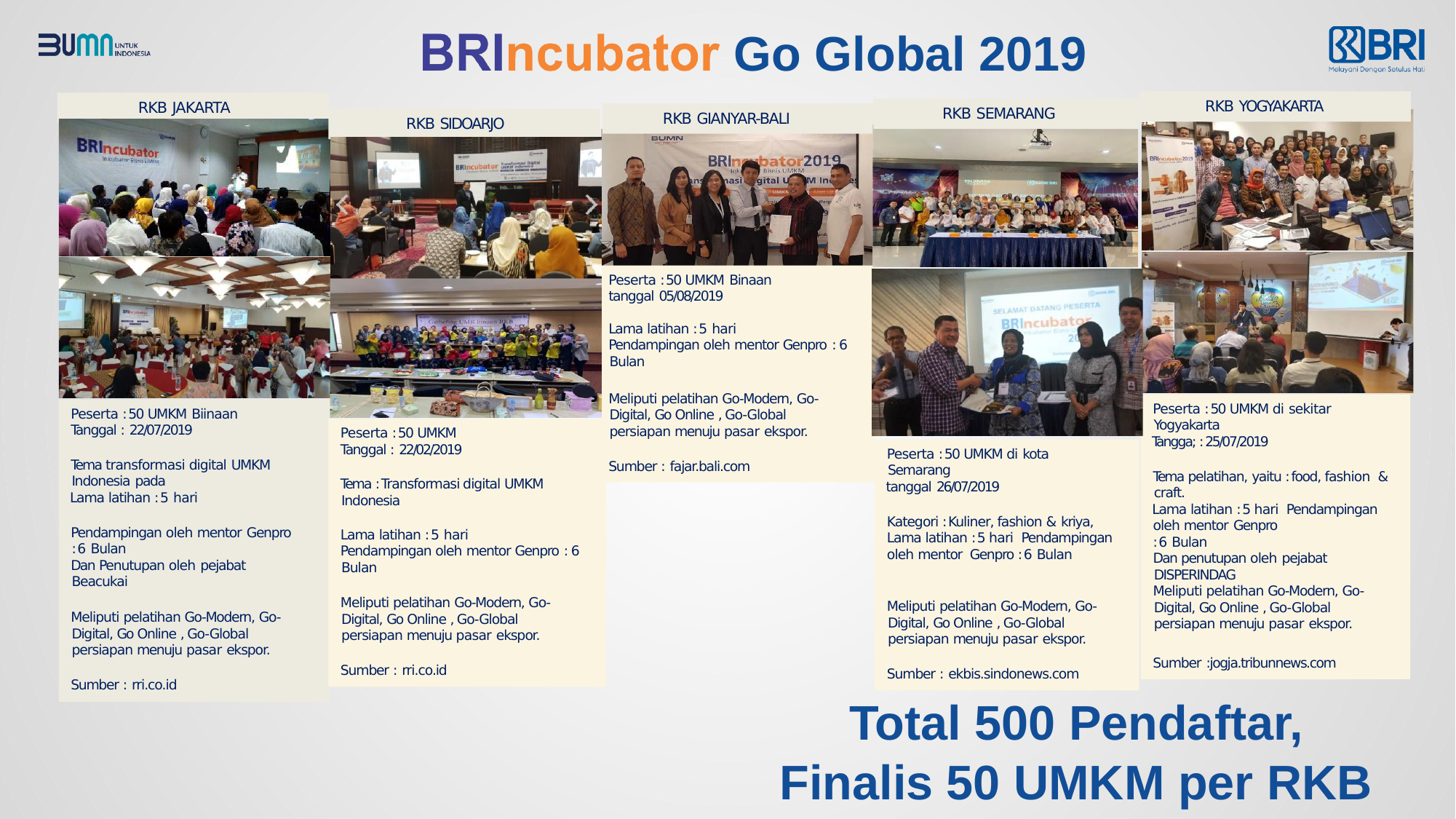

# Go Global 2019

RKB YOGYAKARTA
RKB JAKARTA

RKB SEMARANG

RKB GIANYAR-BALI

RKB SIDOARJO

Peserta : 50 UMKM Binaan  tanggal 05/08/2019

Lama latihan : 5 hari
Pendampingan oleh mentor Genpro :  6 Bulan
Meliputi pelatihan Go-Modern, Go-  Digital, Go Online , Go-Global  persiapan menuju pasar ekspor.

Peserta : 50 UMKM di sekitar  Yogyakarta
Tangga; : 25/07/2019
Peserta : 50 UMKM Biinaan  Tanggal : 22/07/2019
Peserta : 50 UMKM  Tanggal : 22/02/2019
Peserta : 50 UMKM di kota  Semarang
tanggal 26/07/2019
Tema transformasi digital UMKM  Indonesia pada
Lama latihan : 5 hari
Sumber : fajar.bali.com
Tema pelatihan, yaitu : food, fashion  & craft.
Lama latihan : 5 hari  Pendampingan oleh mentor Genpro
: 6 Bulan
Dan penutupan oleh pejabat  DISPERINDAG
Meliputi pelatihan Go-Modern, Go-  Digital, Go Online , Go-Global  persiapan menuju pasar ekspor.
Tema : Transformasi digital UMKM  Indonesia
Kategori : Kuliner, fashion & kriya,  Lama latihan : 5 hari  Pendampingan oleh mentor  Genpro : 6 Bulan
Pendampingan oleh mentor Genpro
: 6 Bulan
Dan Penutupan oleh pejabat  Beacukai
Lama latihan : 5 hari
Pendampingan oleh mentor Genpro :  6 Bulan
Meliputi pelatihan Go-Modern, Go-  Digital, Go Online , Go-Global  persiapan menuju pasar ekspor.
Meliputi pelatihan Go-Modern, Go-  Digital, Go Online , Go-Global  persiapan menuju pasar ekspor.
Meliputi pelatihan Go-Modern, Go-  Digital, Go Online , Go-Global  persiapan menuju pasar ekspor.
Sumber :jogja.tribunnews.com
Sumber : rri.co.id
Sumber : ekbis.sindonews.com
Sumber : rri.co.id
Total 500 Pendaftar,
Finalis 50 UMKM per RKB